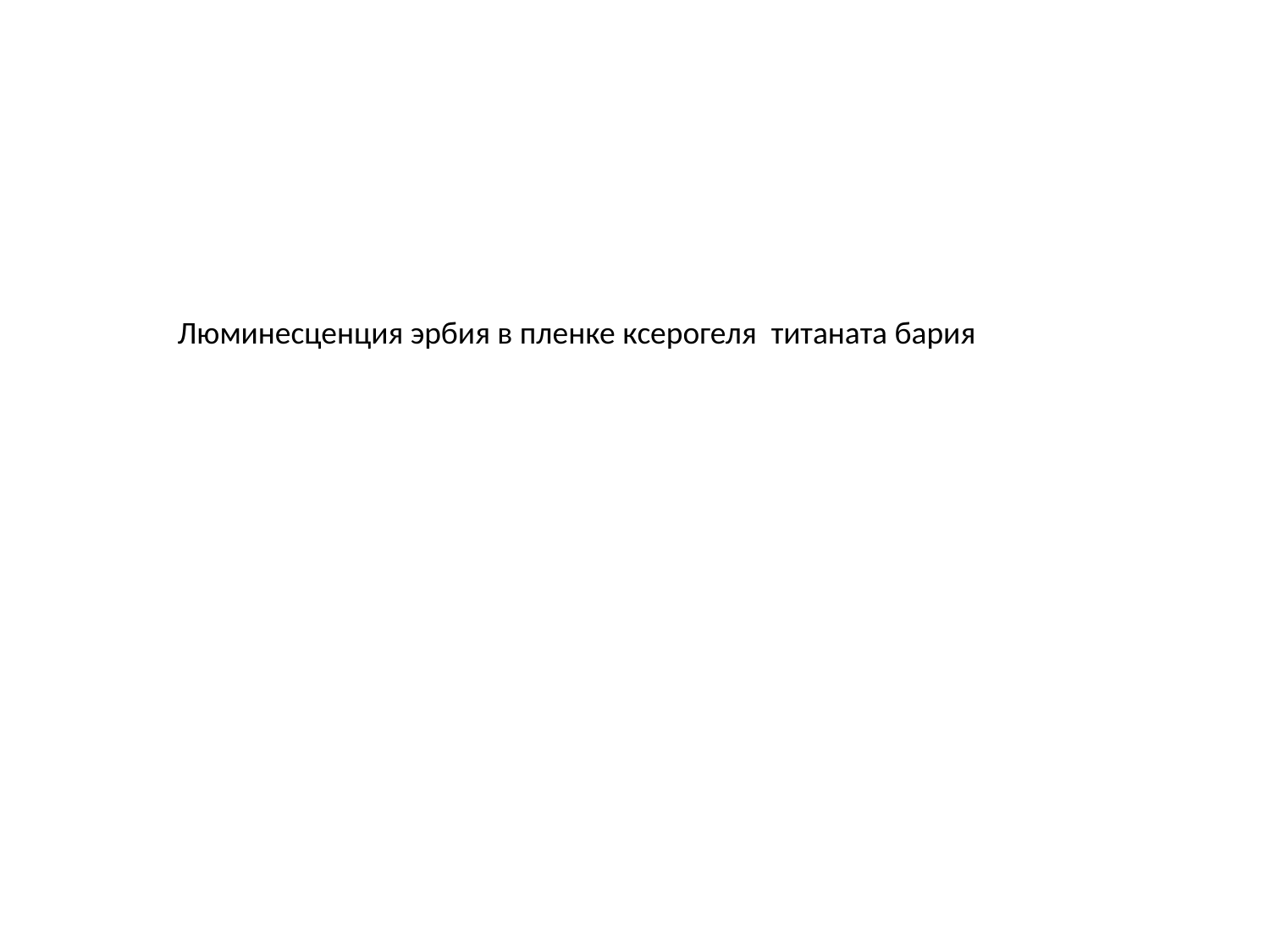

Люминесценция эрбия в пленке ксерогеля  титаната бария